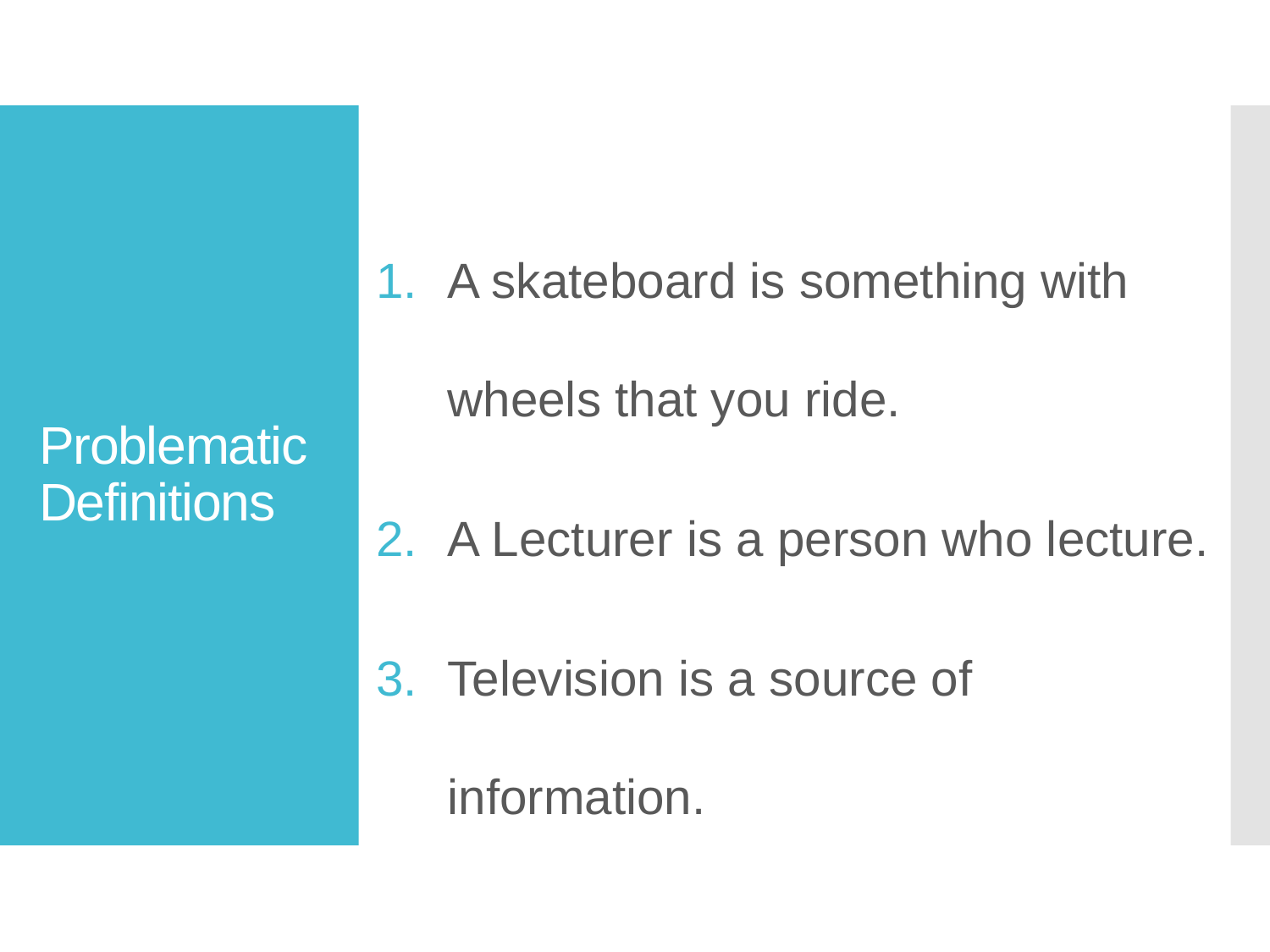

# Problematic Definitions
A skateboard is something with wheels that you ride.
A Lecturer is a person who lecture.
Television is a source of information.